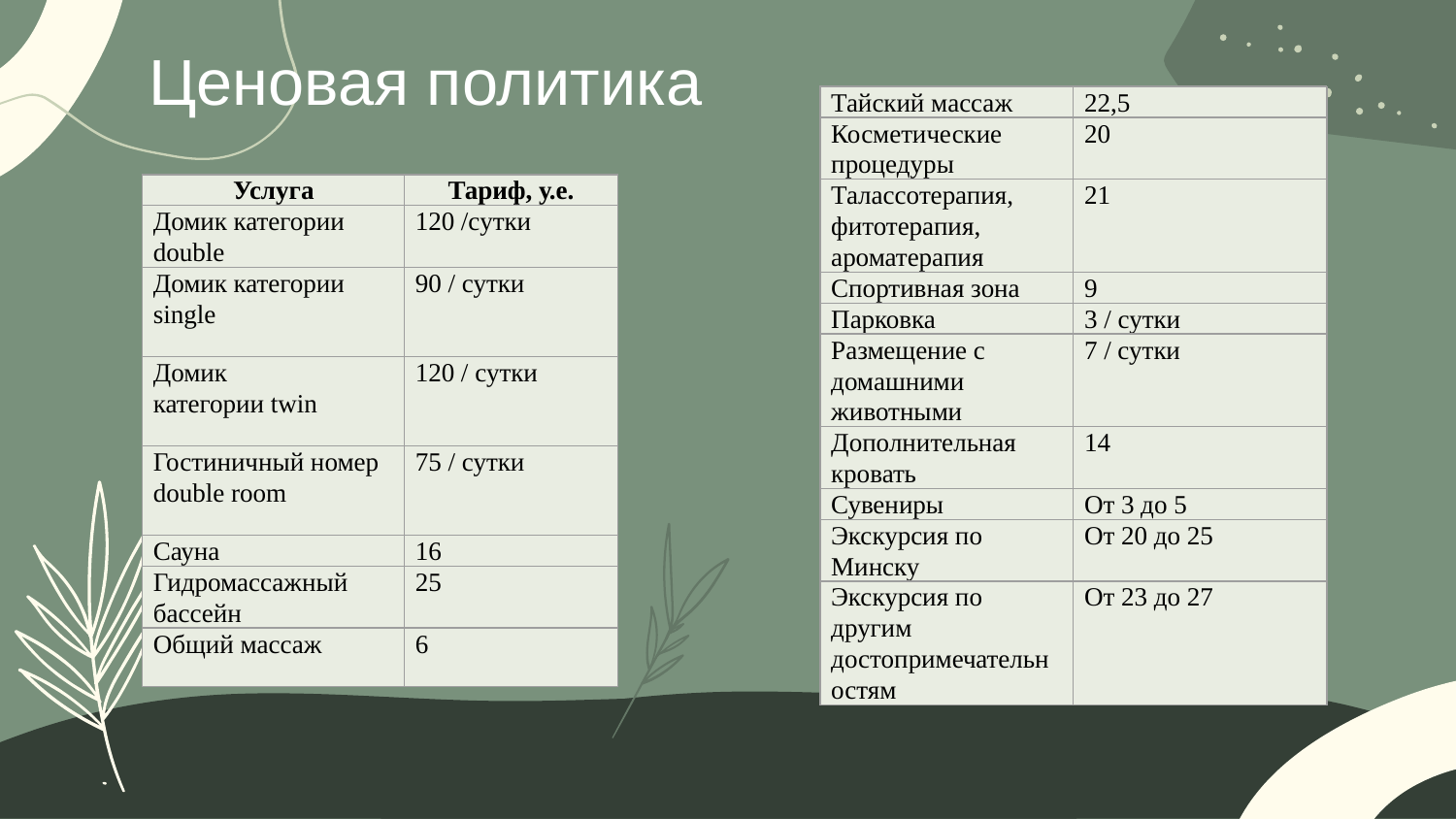

# Ценовая политика

| Тайский массаж | 22,5 |
| --- | --- |
| Косметические процедуры | 20 |
| Талассотерапия, фитотерапия, ароматерапия | 21 |
| Спортивная зона | 9 |
| Парковка | 3 / сутки |
| Размещение с домашними животными | 7 / сутки |
| Дополнительная кровать | 14 |
| Сувениры | От 3 до 5 |
| Экскурсия по Минску | От 20 до 25 |
| Экскурсия по другим достопримечательностям | От 23 до 27 |
| Услуга | Тариф, у.е. |
| --- | --- |
| Домик категории double | 120 /сутки |
| Домик категории single | 90 / сутки |
| Домик категории twin | 120 / сутки |
| Гостиничный номер double room | 75 / сутки |
| Сауна | 16 |
| Гидромассажный бассейн | 25 |
| Общий массаж | 6 |